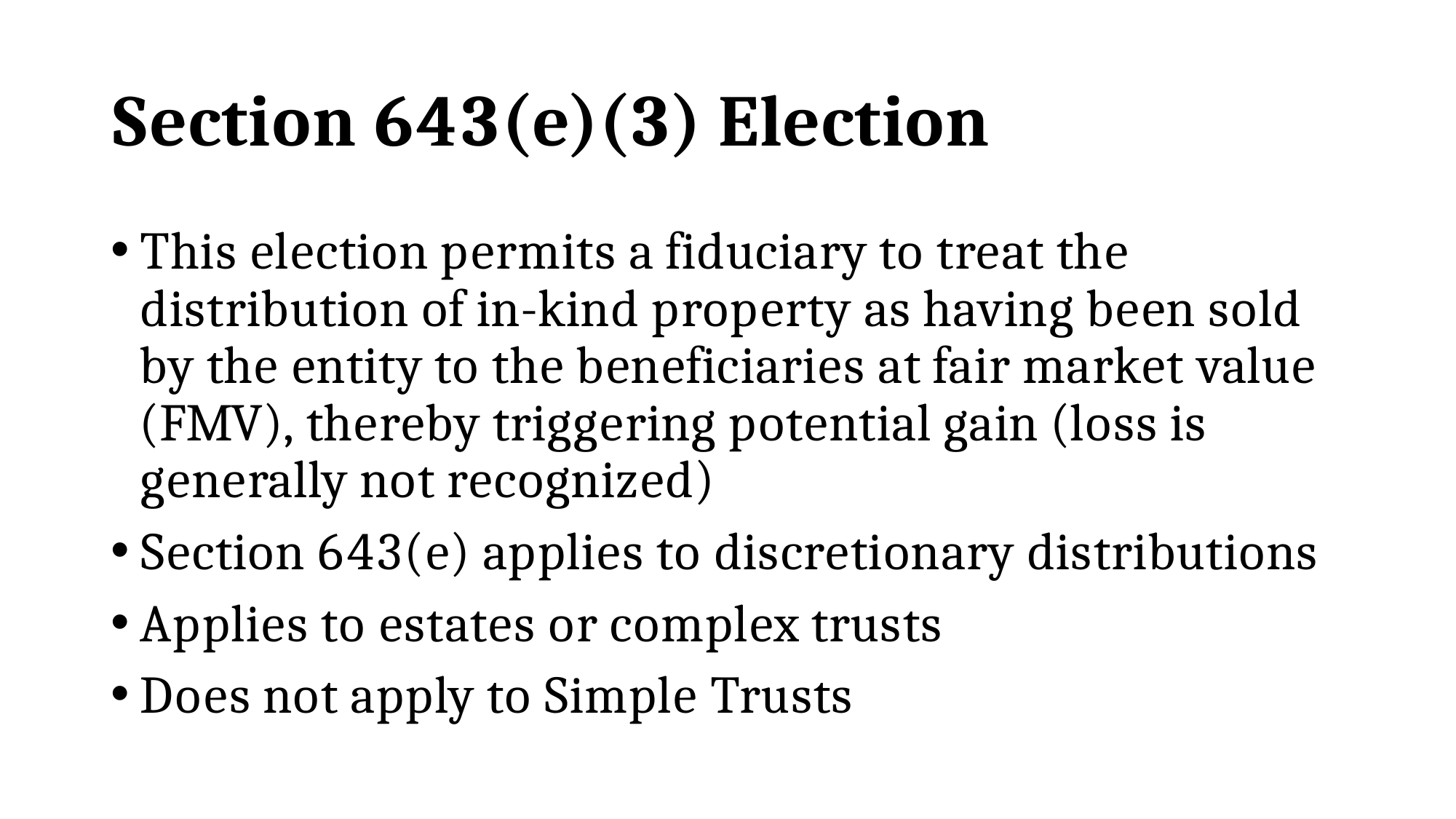

# Section 643(e)(3) Election
This election permits a fiduciary to treat the distribution of in-kind property as having been sold by the entity to the beneficiaries at fair market value (FMV), thereby triggering potential gain (loss is generally not recognized)
Section 643(e) applies to discretionary distributions
Applies to estates or complex trusts
Does not apply to Simple Trusts